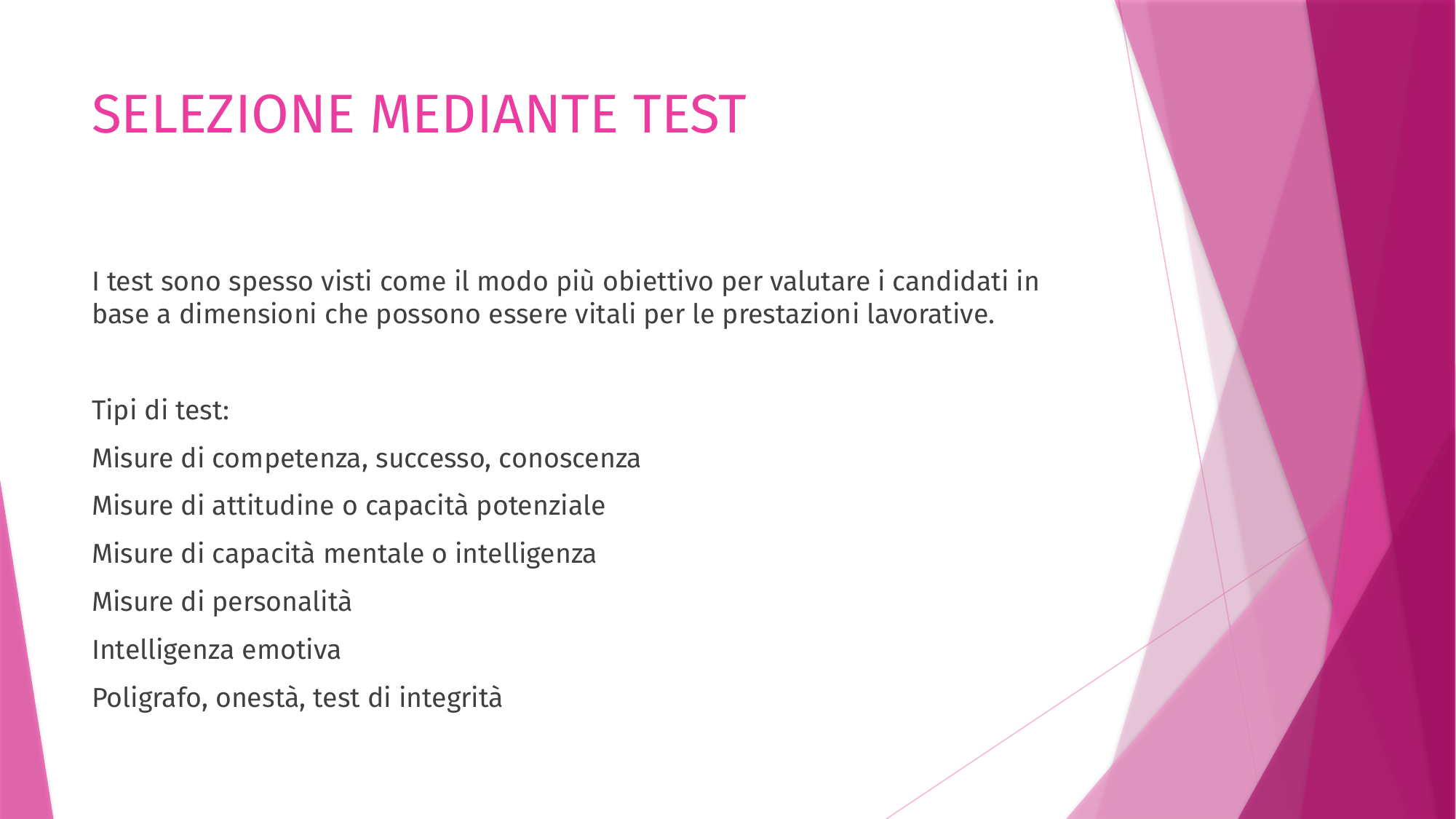

# SELEZIONE MEDIANTE TEST
I test sono spesso visti come il modo più obiettivo per valutare i candidati in base a dimensioni che possono essere vitali per le prestazioni lavorative.

Tipi di test:
Misure di competenza, successo, conoscenza
Misure di attitudine o capacità potenziale
Misure di capacità mentale o intelligenza
Misure di personalità
Intelligenza emotiva
Poligrafo, onestà, test di integrità